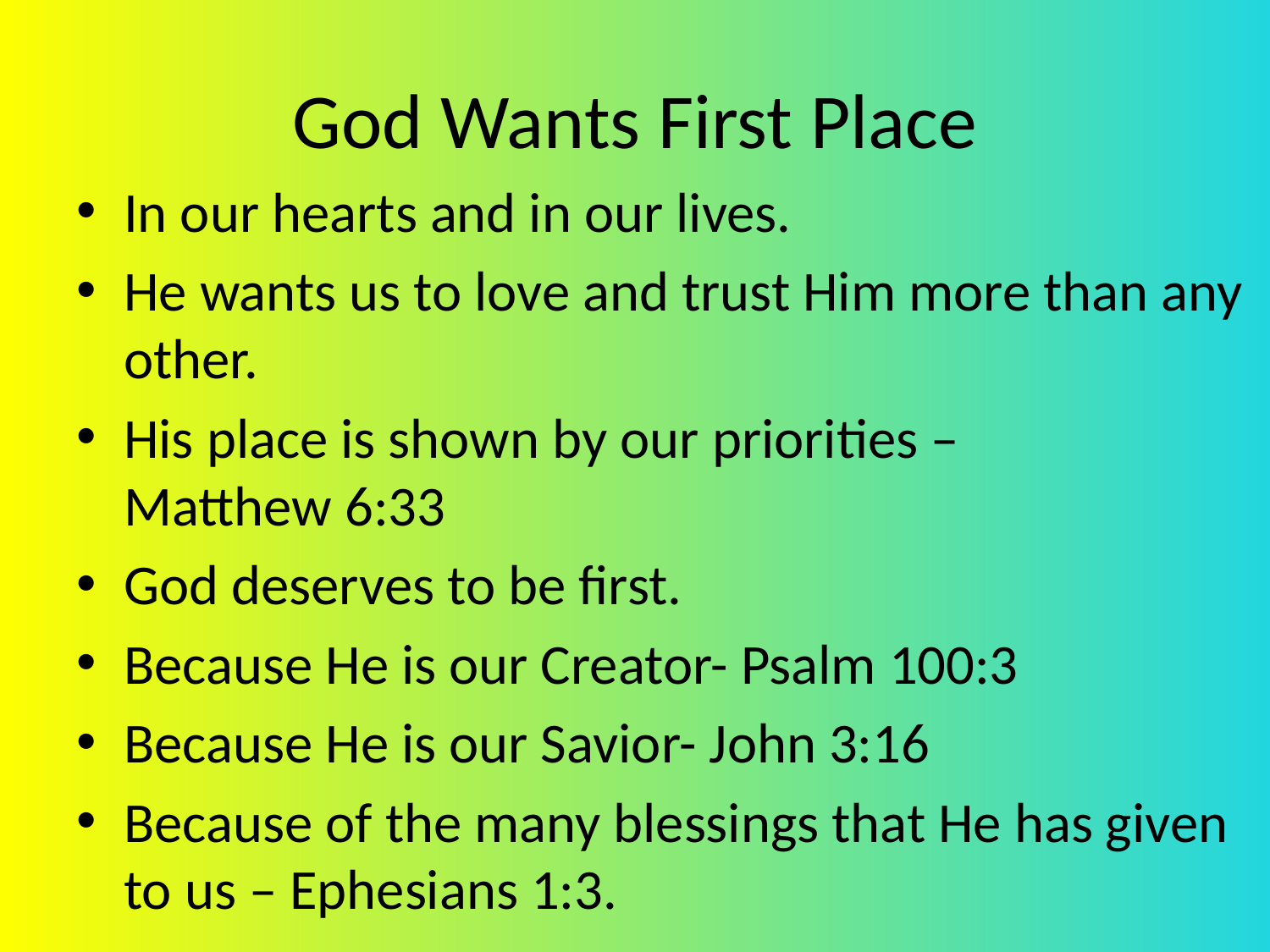

# God Wants First Place
In our hearts and in our lives.
He wants us to love and trust Him more than any other.
His place is shown by our priorities –
Matthew 6:33
God deserves to be first.
Because He is our Creator- Psalm 100:3
Because He is our Savior- John 3:16
Because of the many blessings that He has given to us – Ephesians 1:3.